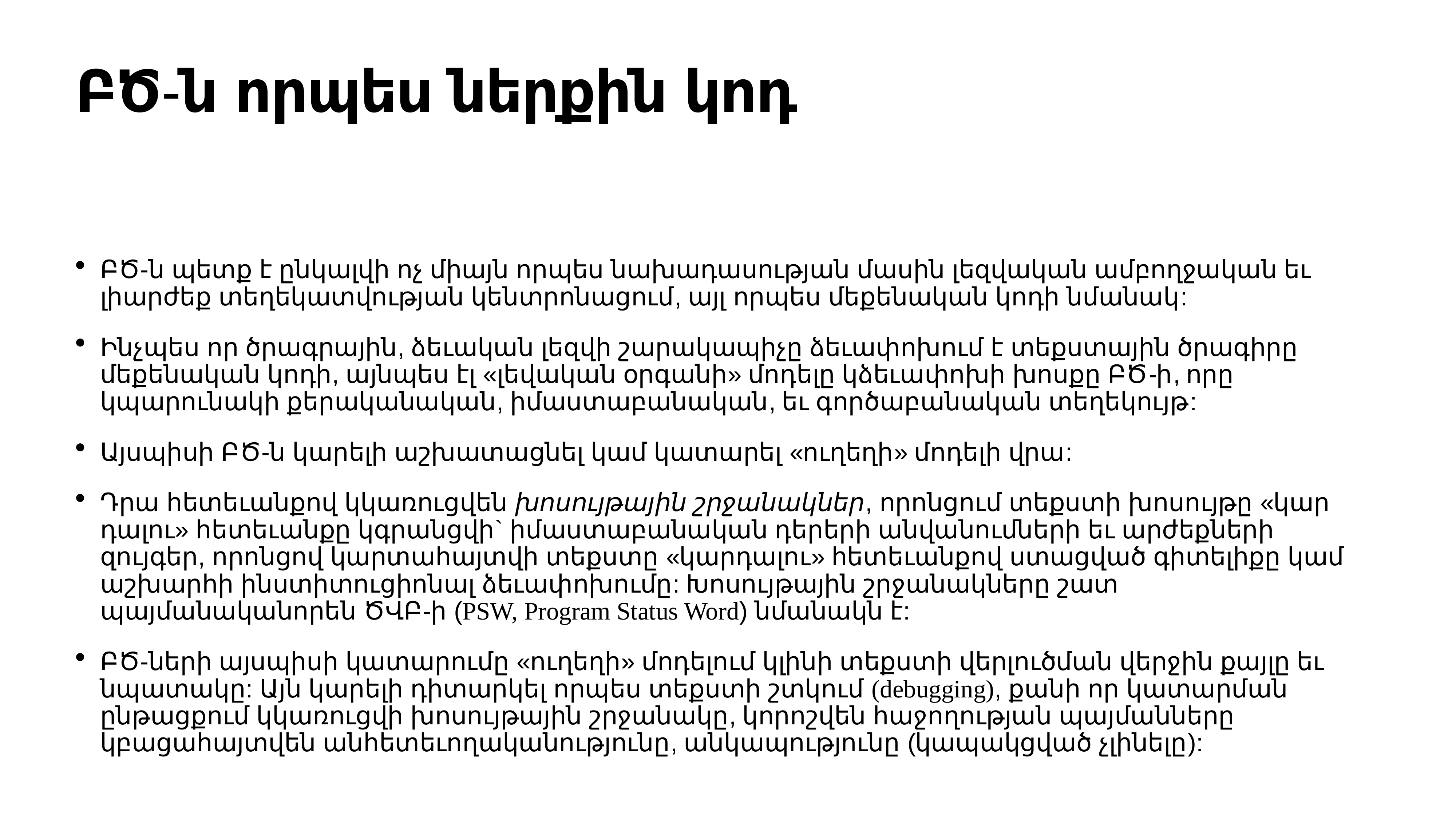

# ԲԾ-ն որպես ներքին կոդ

ԲԾ-ն պետք է ընկալվի ոչ միայն որպես նախադասության մասին լեզ­վա­կան ամբողջական եւ լիարժեք տեղեկատվության կենտրոնացում, այլ որպես մե­քե­նա­կան կոդի նմանակ:
Ինչպես որ ծրագրային, ձեւական լեզվի շարակապիչը ձեւափոխում է տեքստային ծրագիրը մեքենական կոդի, այնպես էլ «լեվական օրգանի» մոդելը կձե­ւա­փոխի խոսքը ԲԾ-ի, որը կպարունակի քերականական, իմաստաբանական, եւ գործաբանական տեղեկույթ:
Այսպիսի ԲԾ-ն կարելի աշխատացնել կամ կատարել «ուղեղի» մոդելի վրա:
Դրա հետեւանքով կկառուցվեն խոսույթային շրջանակներ, ո­րոն­ցում տեքստի խոսույթը «կար­դալու» հետեւանքը կգրանցվի` ի­մաս­տաբանական դերերի անվանումների եւ ար­ժեք­նե­րի զույգեր, որոնցով կար­տահայտվի տեքստը «կարդալու» հետեւանքով ստաց­ված գի­տելիքը կամ աշխարհի ինս­տիտուցիոնալ ձեւափոխումը: Խոսույթային շրջանակները շատ պայմանականորեն ԾՎԲ-ի (PSW, Program Status Word) նմանակն է:
ԲԾ-ների այսպիսի կատարումը «ուղեղի» մոդելում կլինի տեքստի վերլուծման վեր­ջին քայլը եւ նպատակը: Այն կարելի դիտարկել որպես տեքստի շտկում (debugging), քա­նի որ կատարման ընթացքում կկառուցվի խոսույթային շրջանակը, կորոշվեն հա­ջո­ղու­թյան պայմանները կբացահայտվեն անհետեւողականությունը, ան­կա­պու­թյունը (կա­պակցված չլինելը):